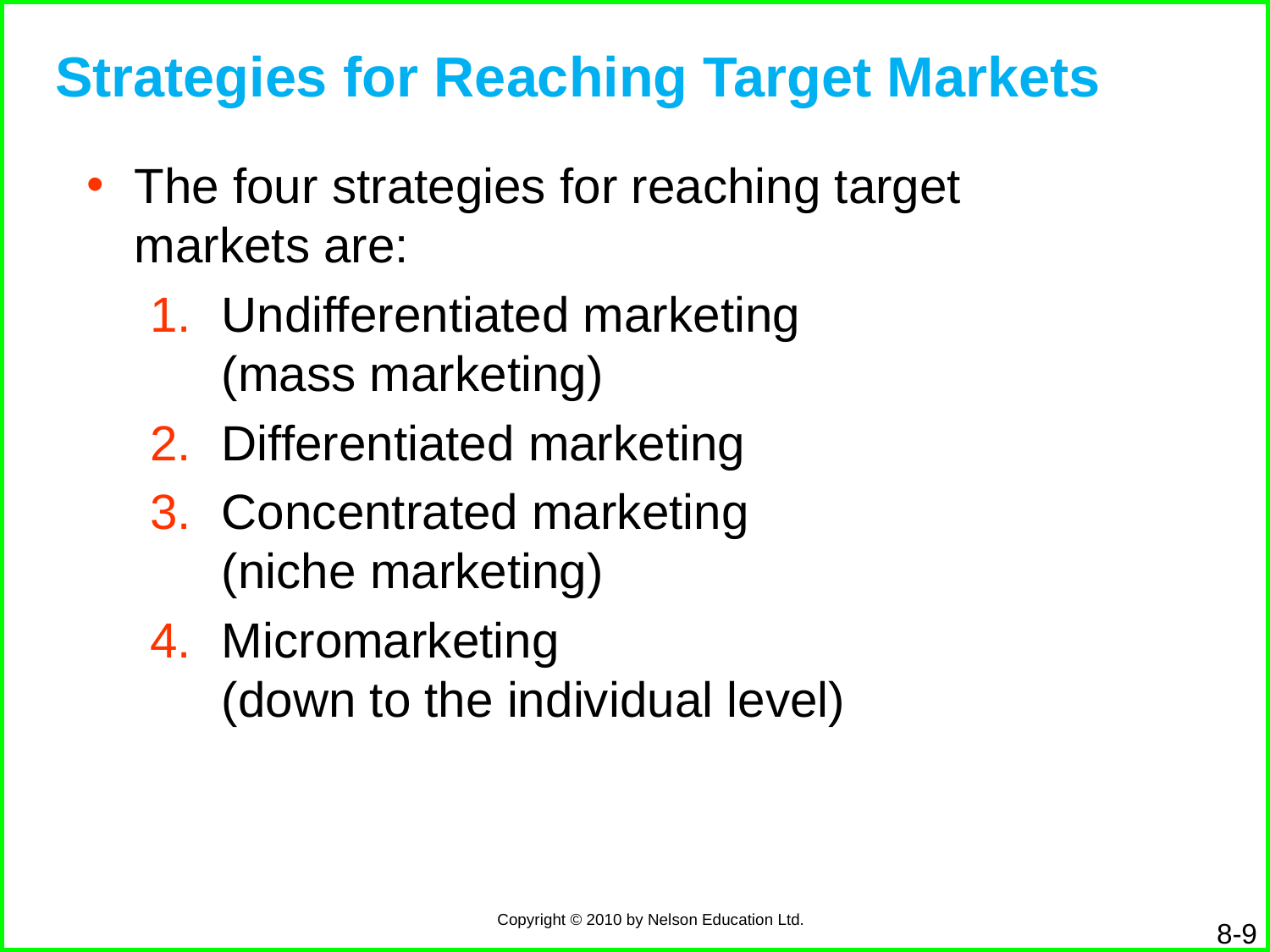

# Strategies for Reaching Target Markets
The four strategies for reaching target markets are:
Undifferentiated marketing
(mass marketing)
Differentiated marketing
Concentrated marketing
(niche marketing)
Micromarketing
(down to the individual level)
8-9